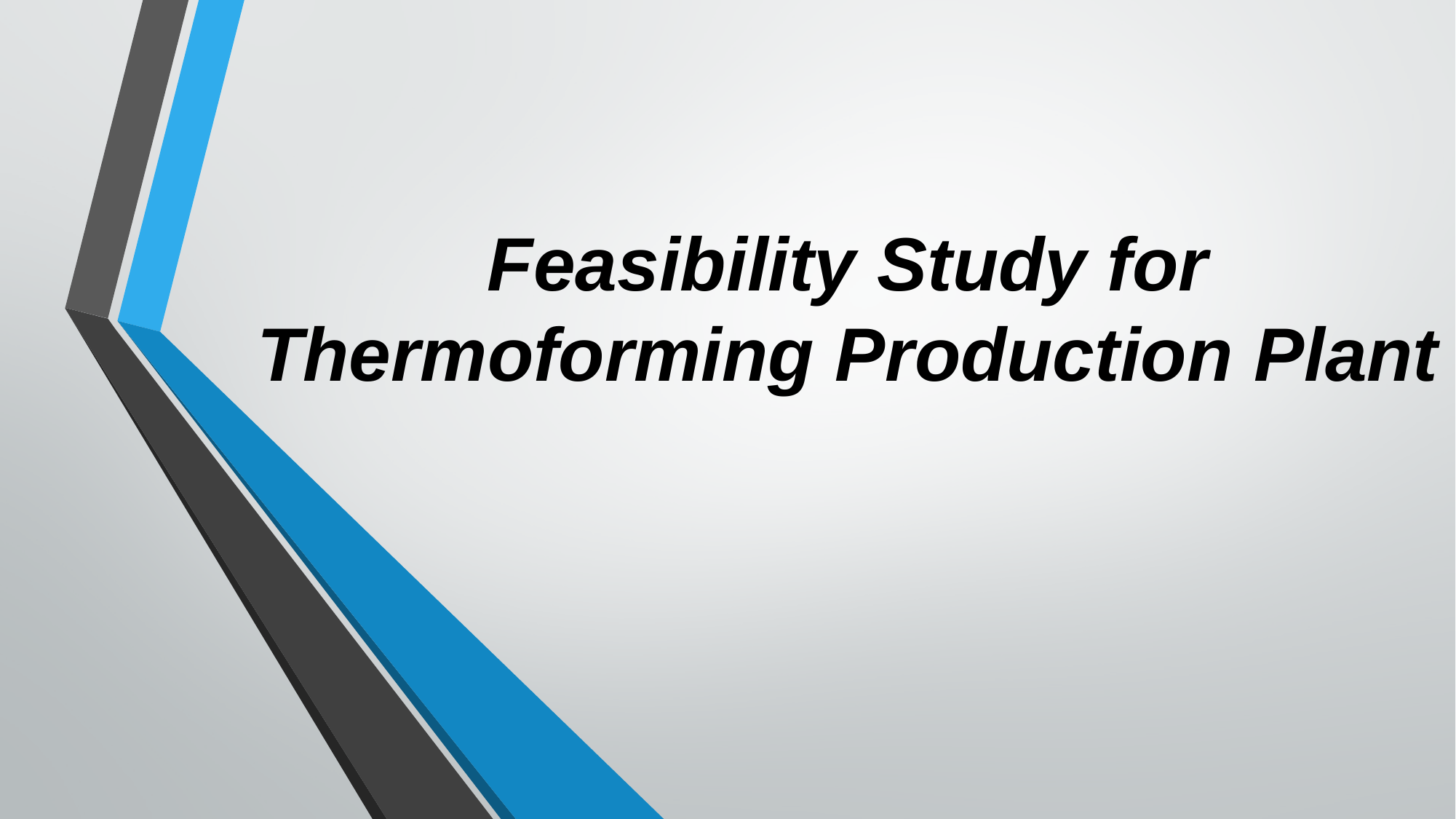

# Feasibility Study for Thermoforming Production Plant